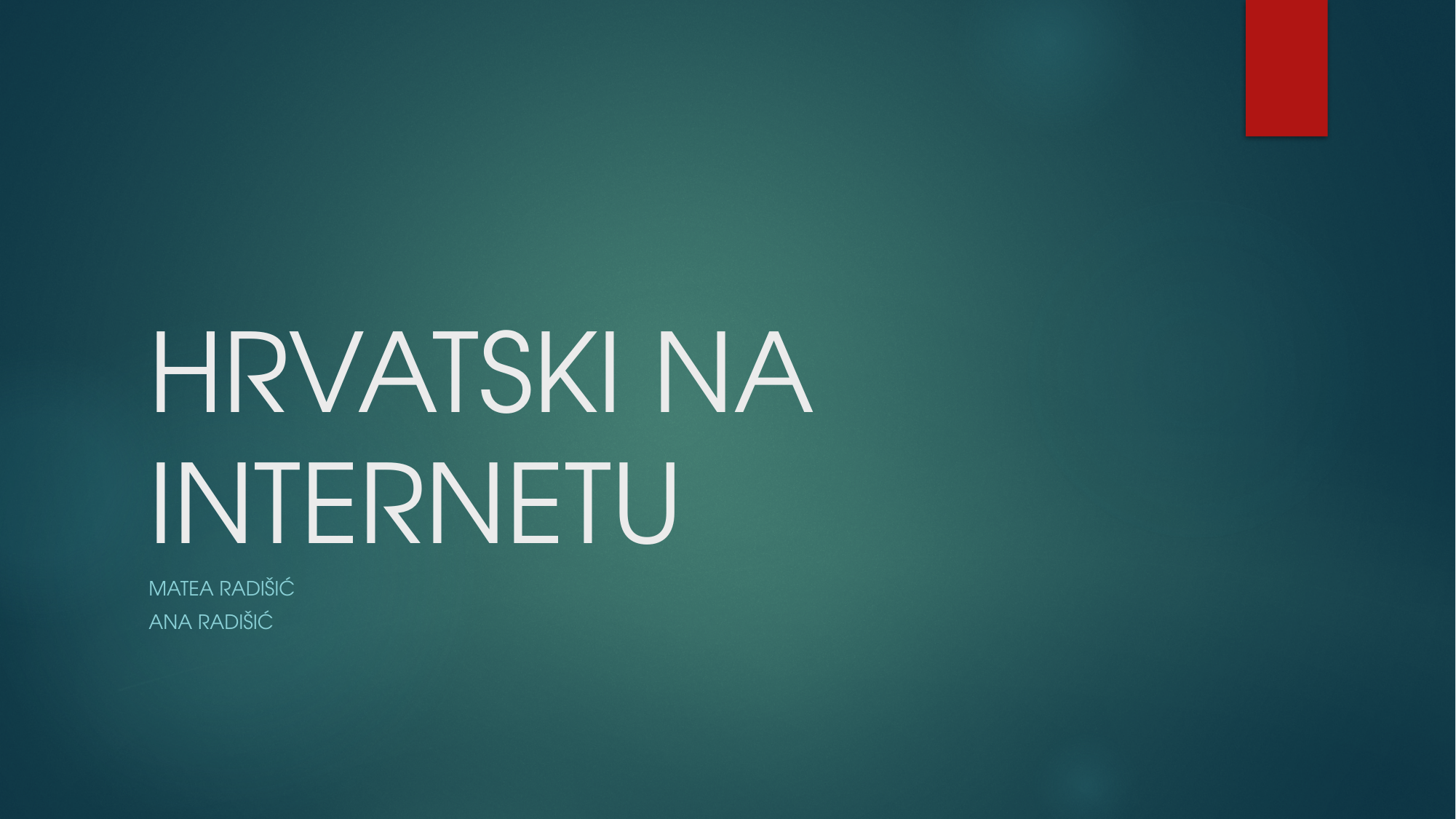

# HRVATSKI NA INTERNETU
Matea Radišić
Ana Radišić